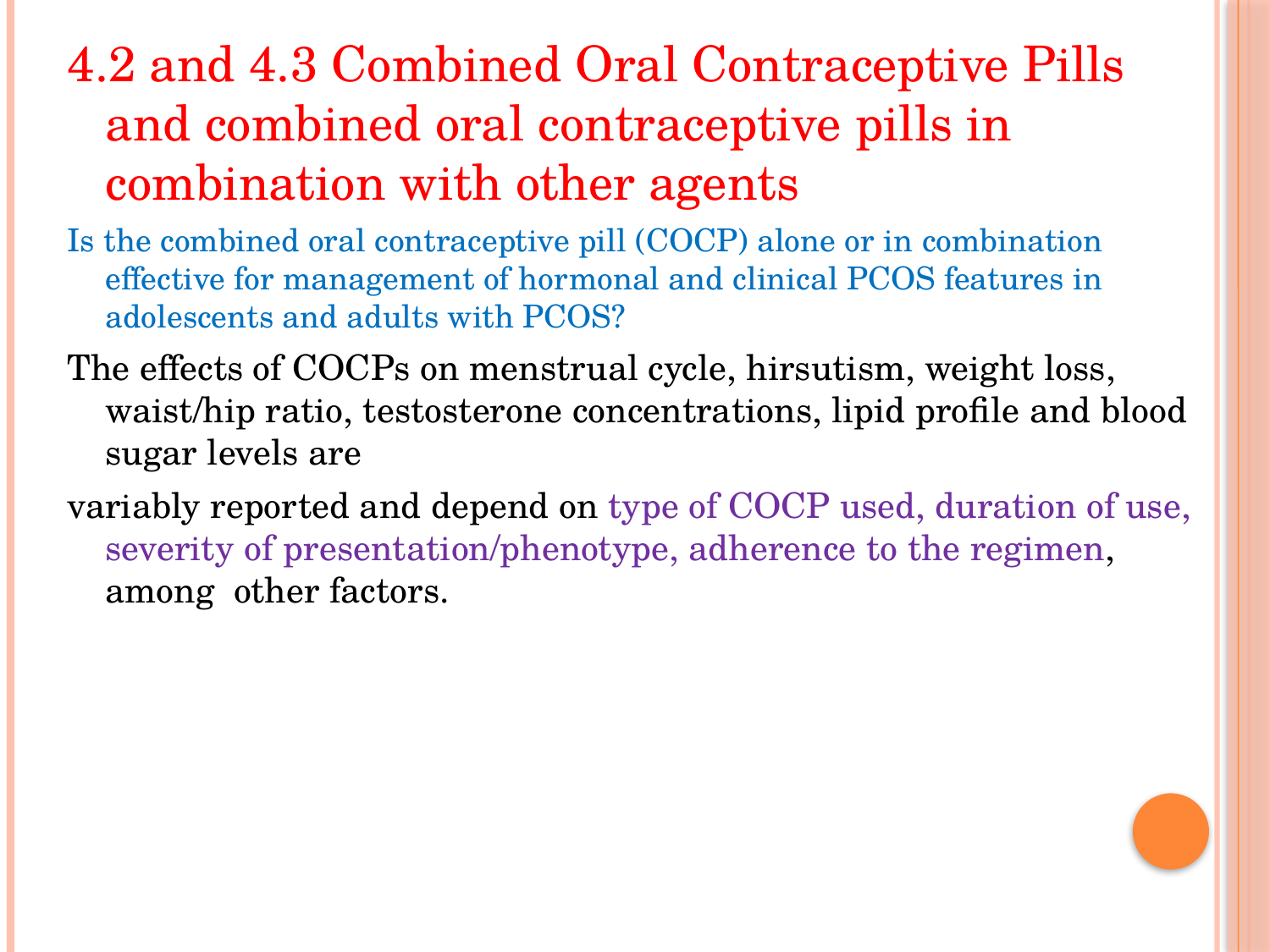

4.2 and 4.3 Combined Oral Contraceptive Pills and combined oral contraceptive pills in combination with other agents
Is the combined oral contraceptive pill (COCP) alone or in combination effective for management of hormonal and clinical PCOS features in adolescents and adults with PCOS?
The effects of COCPs on menstrual cycle, hirsutism, weight loss, waist/hip ratio, testosterone concentrations, lipid profile and blood sugar levels are
variably reported and depend on type of COCP used, duration of use, severity of presentation/phenotype, adherence to the regimen, among  other factors.
#